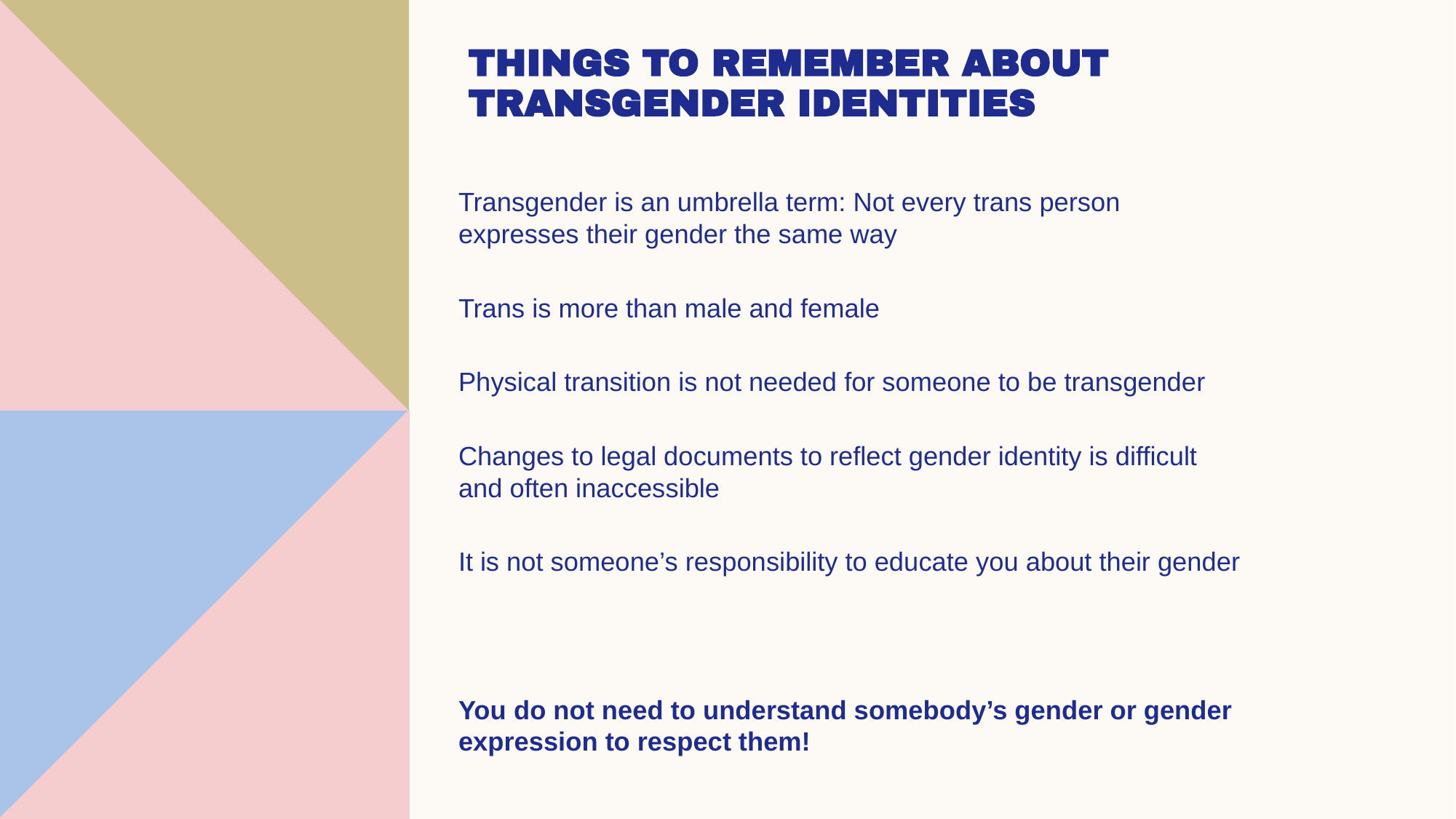

# Things to remember about Transgender Identities
Transgender is an umbrella term: Not every trans person expresses their gender the same way

Trans is more than male and female

Physical transition is not needed for someone to be transgender

Changes to legal documents to reflect gender identity is difficult and often inaccessible

It is not someone’s responsibility to educate you about their gender

You do not need to understand somebody’s gender or gender expression to respect them!